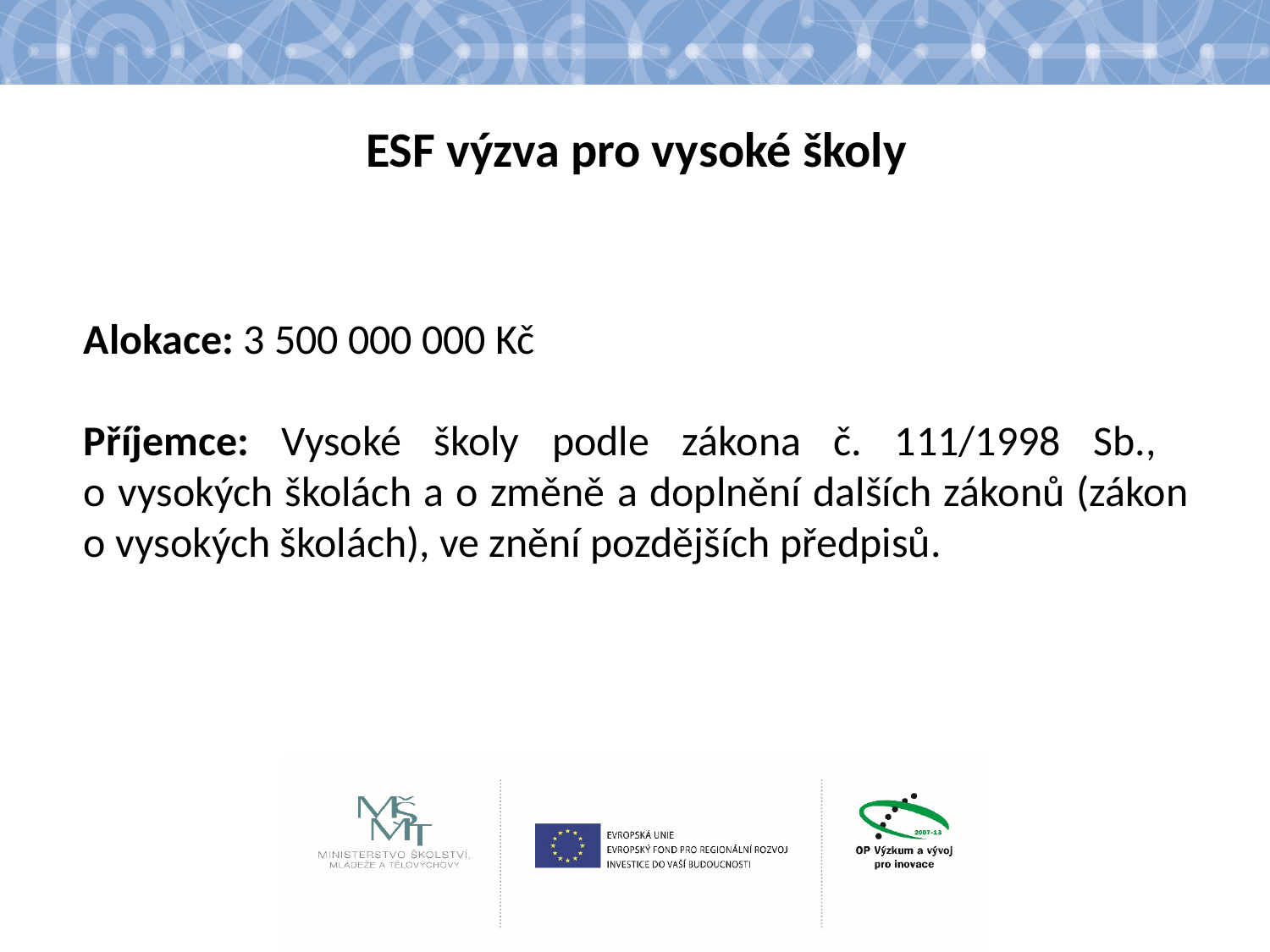

#
ESF výzva pro vysoké školy

Alokace: 3 500 000 000 Kč

Příjemce: Vysoké školy podle zákona č. 111/1998 Sb.,
o vysokých školách a o změně a doplnění dalších zákonů (zákon o vysokých školách), ve znění pozdějších předpisů.